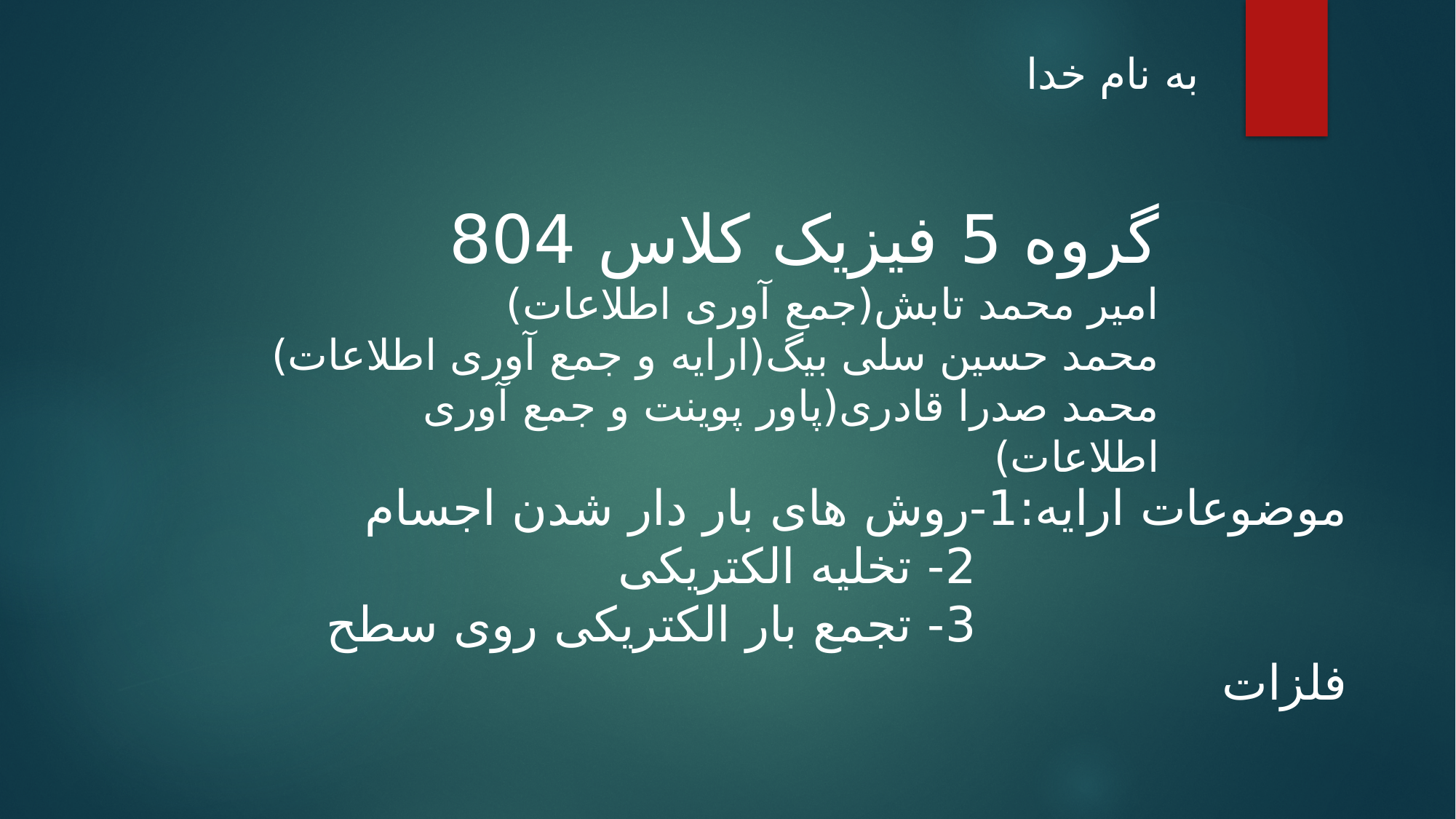

به نام خدا
گروه 5 فیزیک کلاس 804
امیر محمد تابش(جمع آوری اطلاعات)
محمد حسین سلی بیگ(ارایه و جمع آوری اطلاعات)
محمد صدرا قادری(پاور پوینت و جمع آوری اطلاعات)
موضوعات ارایه:1-روش های بار دار شدن اجسام
                        2- تخلیه الکتریکی
                        3- تجمع بار الکتریکی روی سطح فلزات